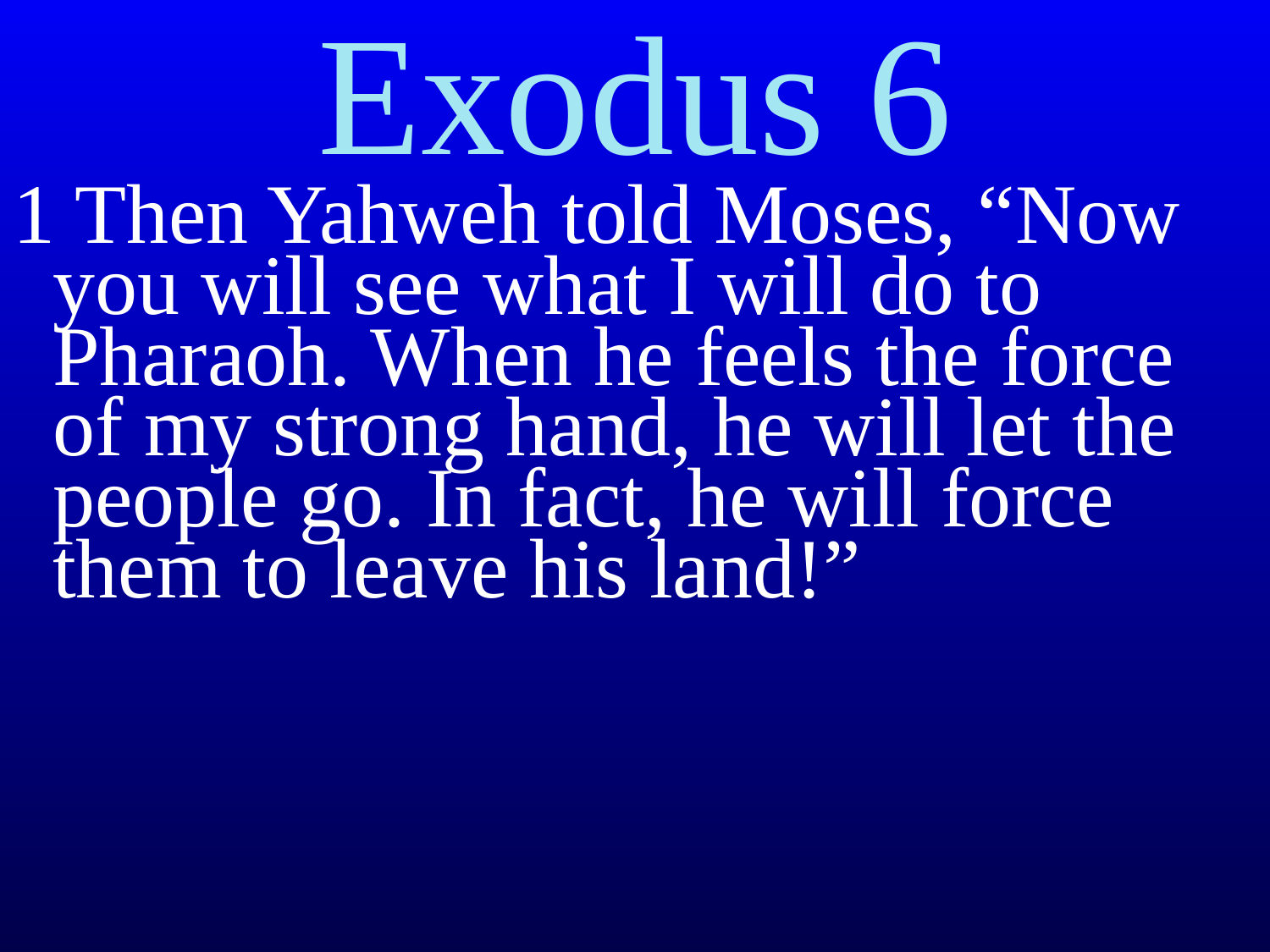

Exodus 6
1 Then Yahweh told Moses, “Now you will see what I will do to Pharaoh. When he feels the force of my strong hand, he will let the people go. In fact, he will force them to leave his land!”